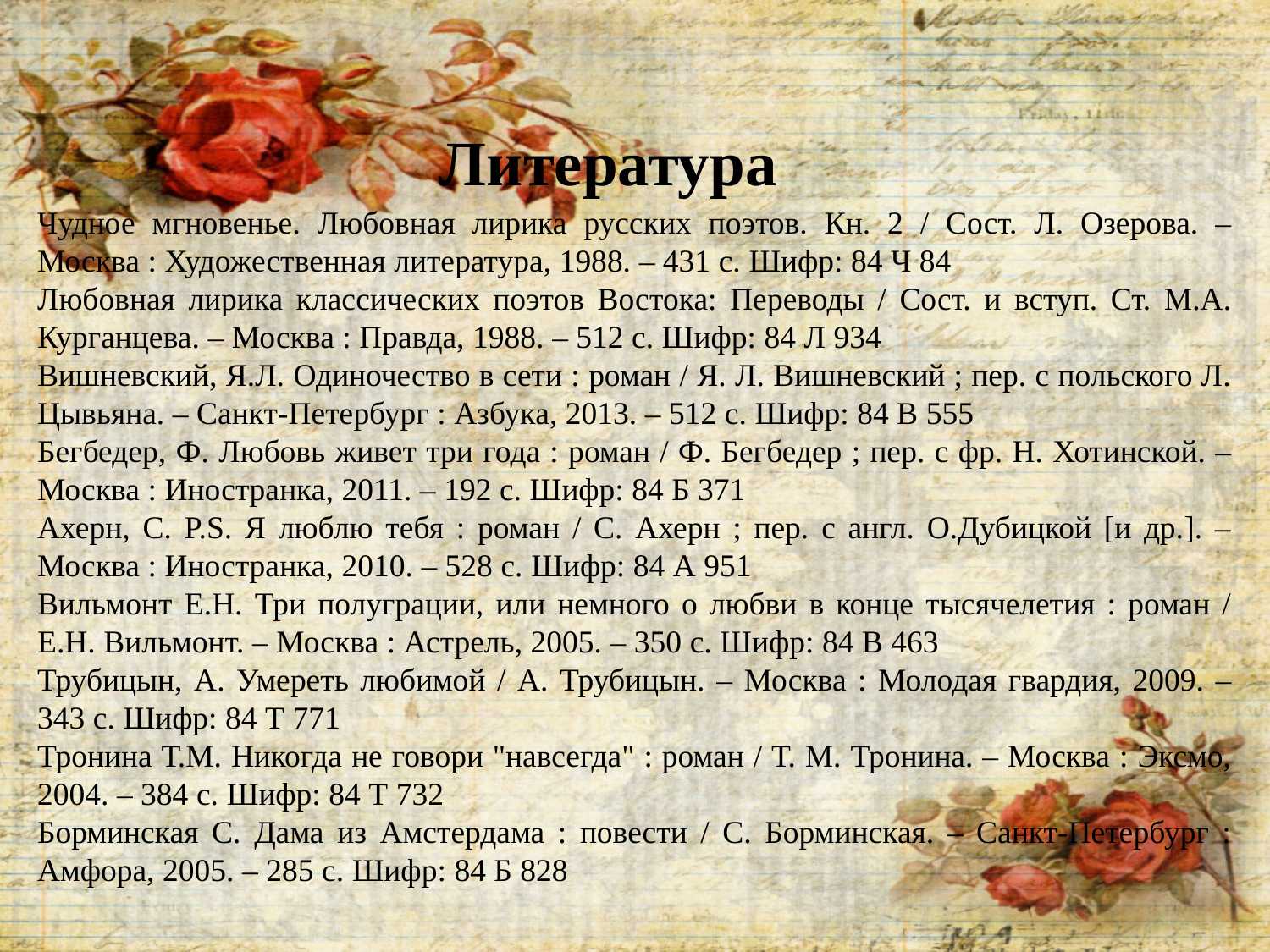

Литература
Чудное мгновенье. Любовная лирика русских поэтов. Кн. 2 / Сост. Л. Озерова. – Москва : Художественная литература, 1988. – 431 с. Шифр: 84 Ч 84
Любовная лирика классических поэтов Востока: Переводы / Сост. и вступ. Ст. М.А. Курганцева. – Москва : Правда, 1988. – 512 с. Шифр: 84 Л 934
Вишневский, Я.Л. Одиночество в сети : роман / Я. Л. Вишневский ; пер. с польского Л. Цывьяна. – Санкт-Петербург : Азбука, 2013. – 512 с. Шифр: 84 В 555
Бегбедер, Ф. Любовь живет три года : роман / Ф. Бегбедер ; пер. с фр. Н. Хотинской. – Москва : Иностранка, 2011. – 192 с. Шифр: 84 Б 371
Ахерн, С. P.S. Я люблю тебя : роман / С. Ахерн ; пер. с англ. О.Дубицкой [и др.]. – Москва : Иностранка, 2010. – 528 с. Шифр: 84 А 951
Вильмонт Е.Н. Три полуграции, или немного о любви в конце тысячелетия : роман / Е.Н. Вильмонт. – Москва : Астрель, 2005. – 350 с. Шифр: 84 В 463
Трубицын, А. Умереть любимой / А. Трубицын. – Москва : Молодая гвардия, 2009. – 343 с. Шифр: 84 Т 771
Тронина Т.М. Никогда не говори "навсегда" : роман / Т. М. Тронина. – Москва : Эксмо, 2004. – 384 с. Шифр: 84 Т 732
Борминская С. Дама из Амстердама : повести / С. Борминская. – Санкт-Петербург : Амфора, 2005. – 285 с. Шифр: 84 Б 828